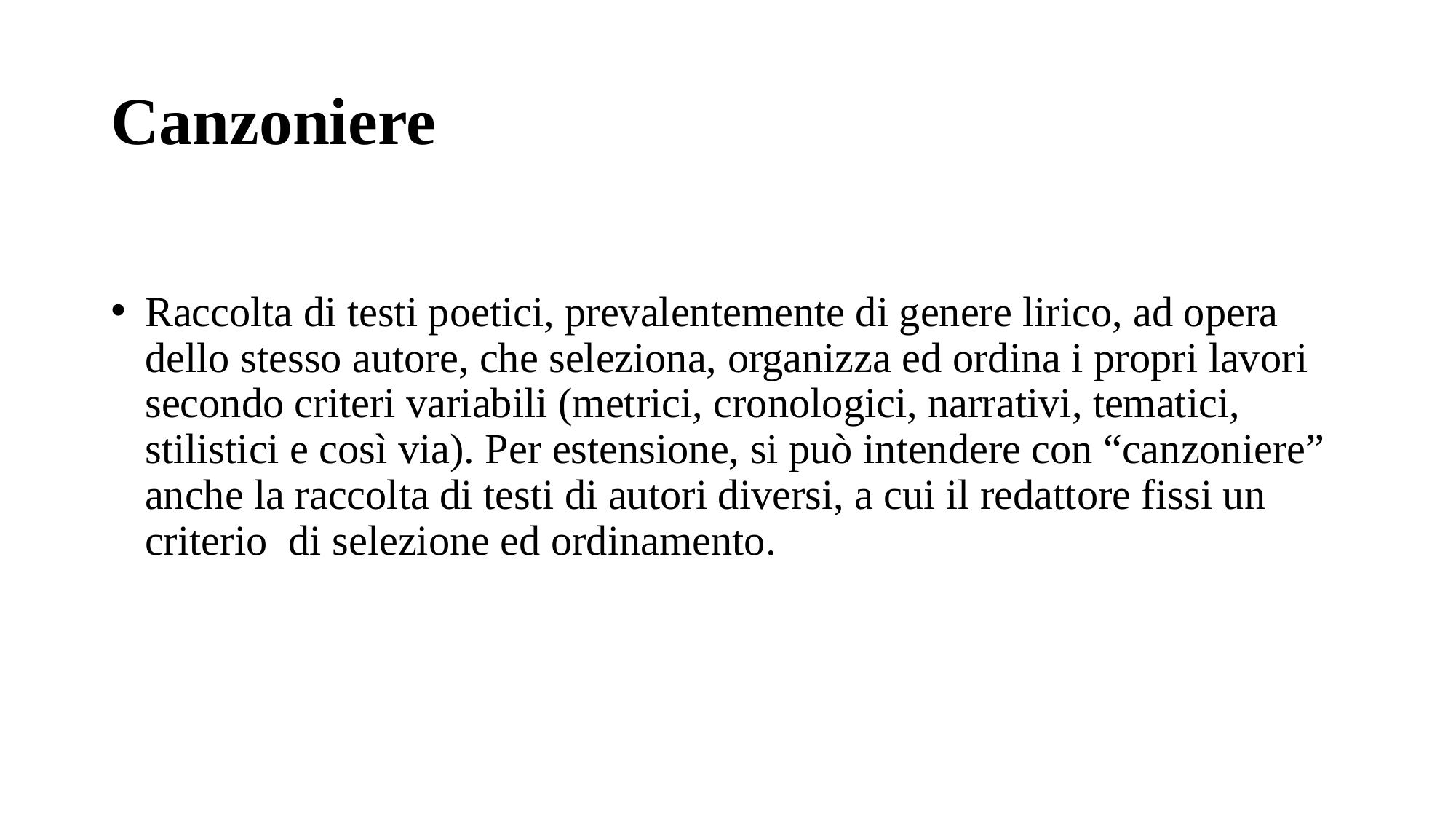

# Canzoniere

Raccolta di testi poetici, prevalentemente di genere lirico, ad opera dello stesso autore, che seleziona, organizza ed ordina i propri lavori secondo criteri variabili (metrici, cronologici, narrativi, tematici, stilistici e così via). Per estensione, si può intendere con “canzoniere” anche la raccolta di testi di autori diversi, a cui il redattore fissi un criterio  di selezione ed ordinamento.